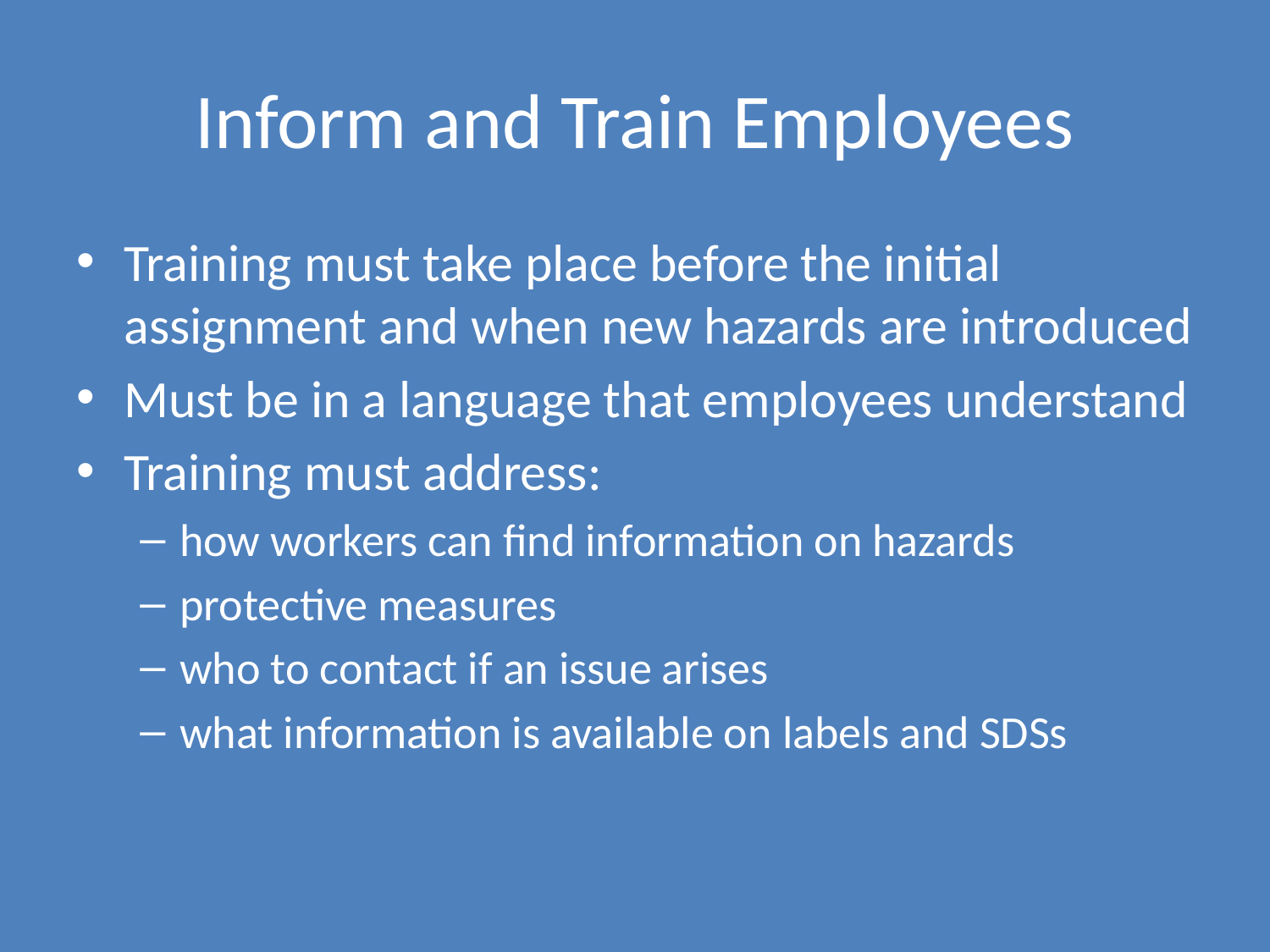

# Inform and Train Employees
Training must take place before the initial assignment and when new hazards are introduced
Must be in a language that employees understand
Training must address:
how workers can find information on hazards
protective measures
who to contact if an issue arises
what information is available on labels and SDSs